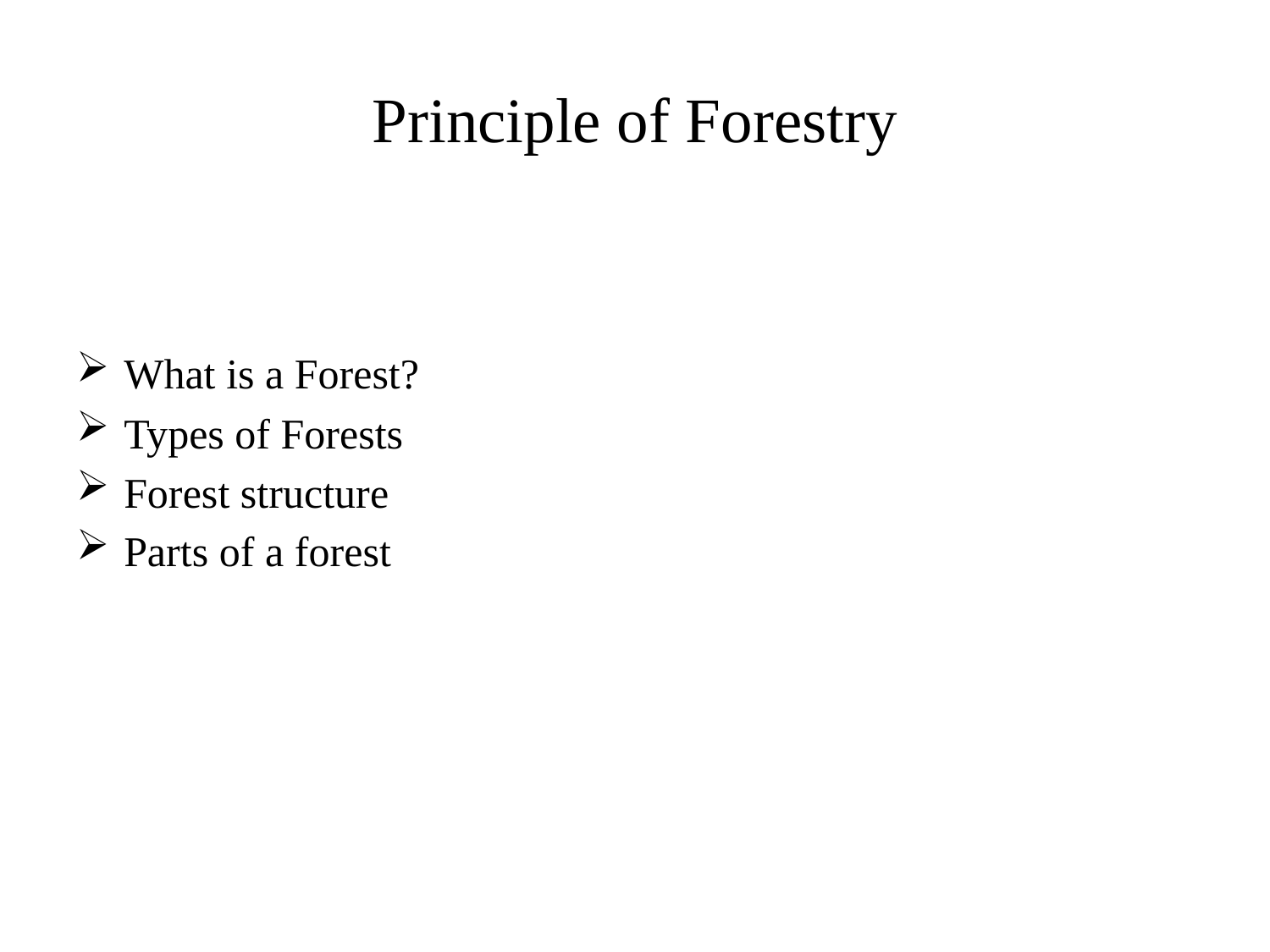

# Principle of Forestry

What is a Forest?
Types of Forests
Forest structure
Parts of a forest